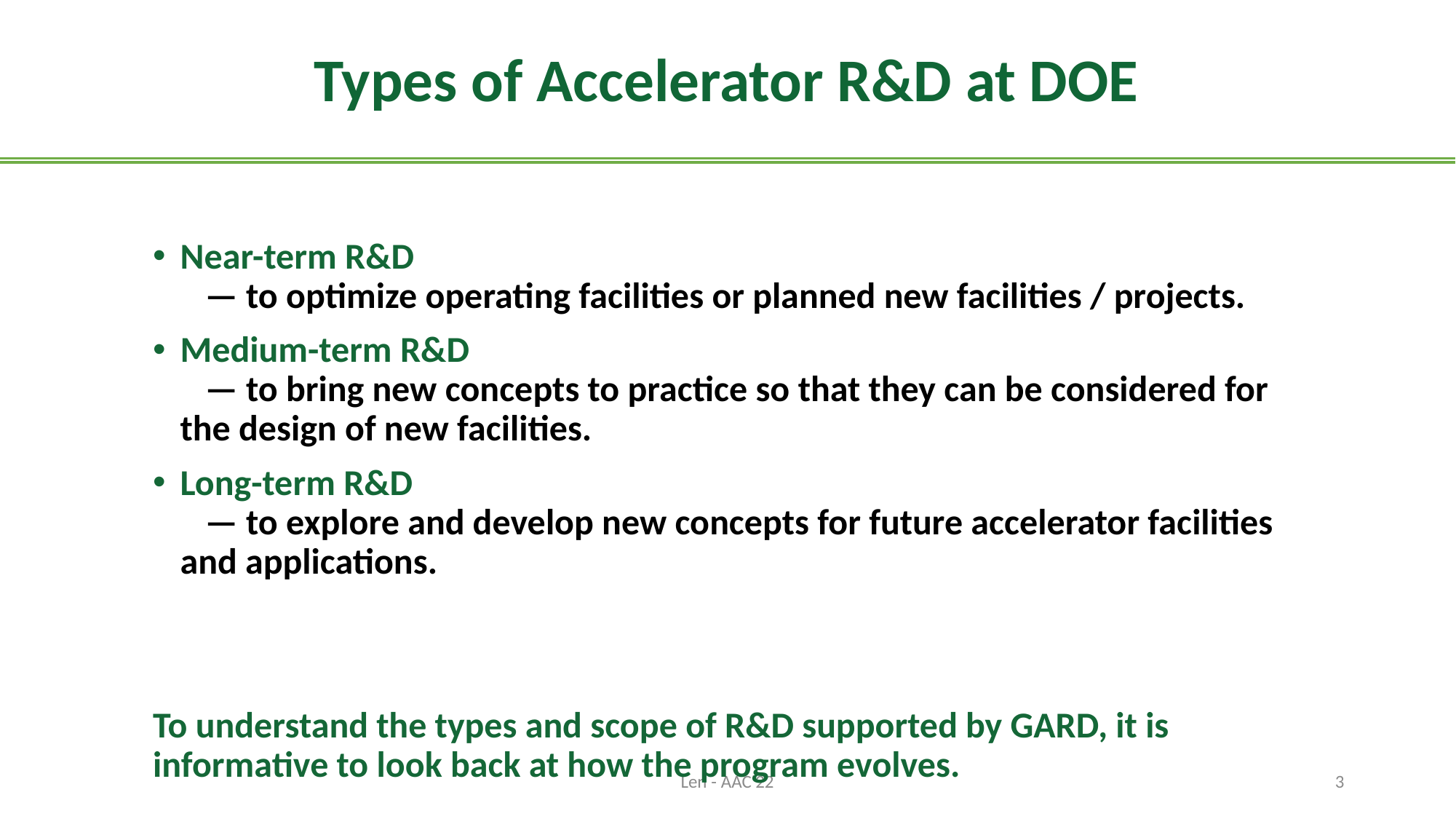

# Types of Accelerator R&D at DOE

Near-term R&D
   — to optimize operating facilities or planned new facilities / projects.
Medium-term R&D
   — to bring new concepts to practice so that they can be considered for the design of new facilities.
Long-term R&D
   — to explore and develop new concepts for future accelerator facilities and applications.

To understand the types and scope of R&D supported by GARD, it is informative to look back at how the program evolves.
Len - AAC'22
3